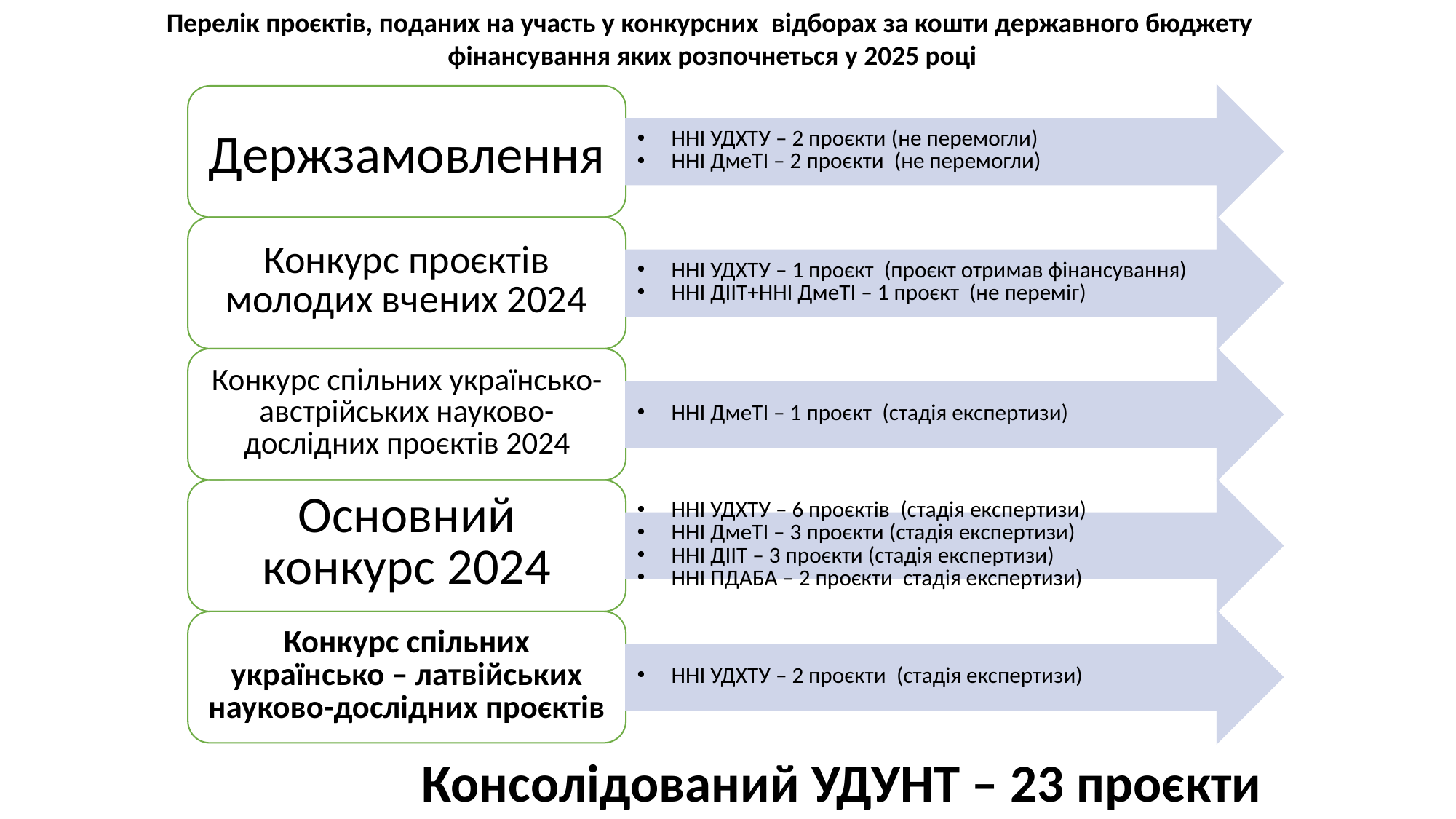

Перелік проєктів, поданих на участь у конкурсних  відборах за кошти державного бюджету
фінансування яких розпочнеться у 2025 році
Держзамовлення
ННІ УДХТУ – 2 проєкти (не перемогли)
ННІ ДмеТІ – 2 проєкти  (не перемогли)
Конкурс проєктів молодих вчених 2024
ННІ УДХТУ – 1 проєкт  (проєкт отримав фінансування)
ННІ ДІІТ+ННІ ДмеТІ – 1 проєкт  (не переміг)
Конкурс спільних українсько-австрійських науково-дослідних проєктів 2024
ННІ ДмеТІ – 1 проєкт  (стадія експертизи)
Основний конкурс 2024
ННІ УДХТУ – 6 проєктів  (стадія експертизи)
ННІ ДмеТІ – 3 проєкти (стадія експертизи)
ННІ ДІІТ – 3 проєкти (стадія експертизи)
ННІ ПДАБА – 2 проєкти  стадія експертизи)
Конкурс спільних українсько – латвійських науково-дослідних проєктів
ННІ УДХТУ – 2 проєкти  (стадія експертизи)
Консолідований УДУНТ – 23 проєкти